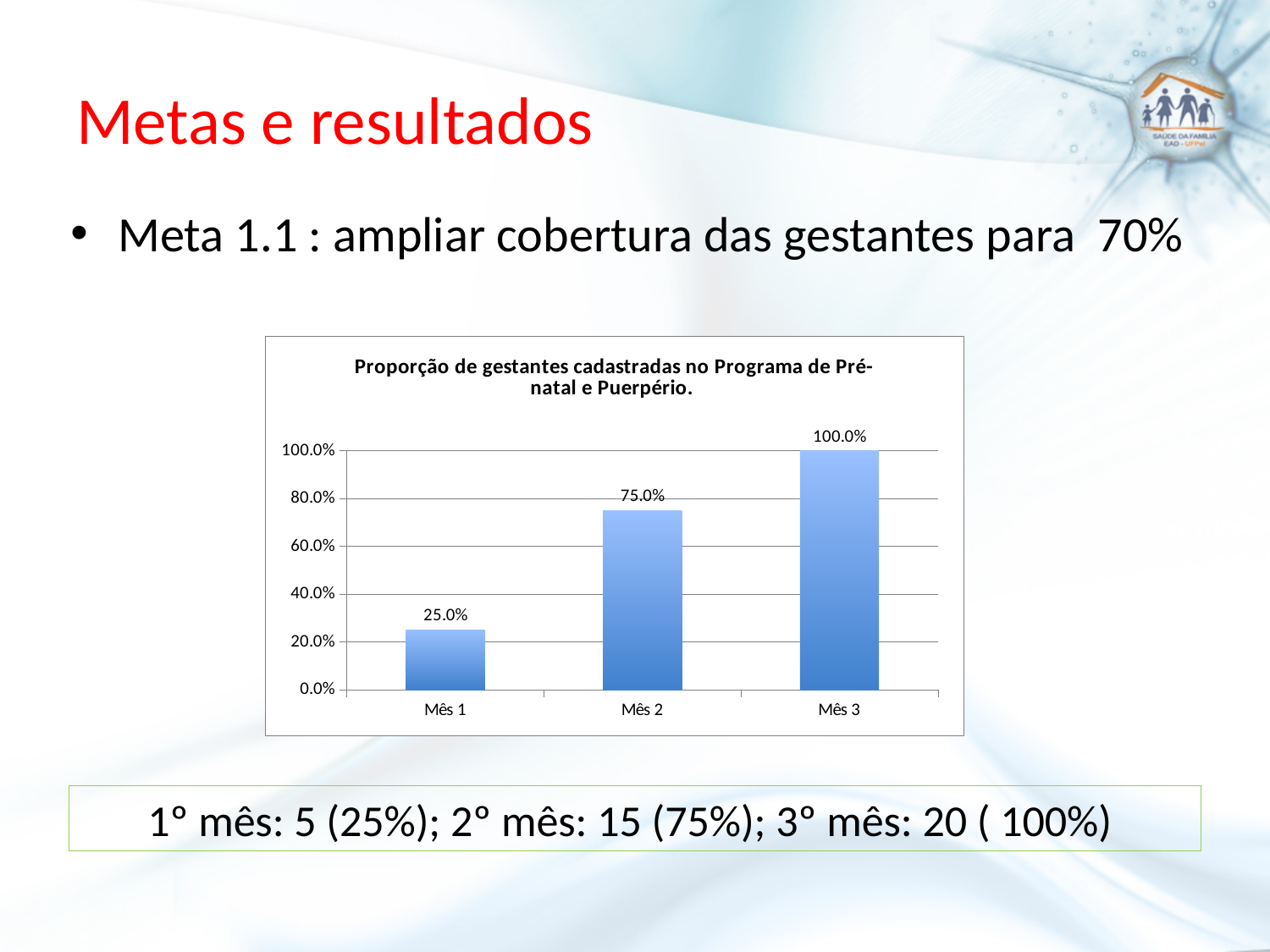

# Metas e resultados
Meta 1.1 : ampliar cobertura das gestantes para  70%

### Chart:

| Category | Proporção de gestantes cadastradas no Programa de Pré-natal e Puerpério.  |
|---|---|
| Mês 1 | 0.25 |
| Mês 2 | 0.7500000000000001 |
| Mês 3 | 1.0 |
1º mês: 5 (25%); 2º mês: 15 (75%); 3º mês: 20 ( 100%)